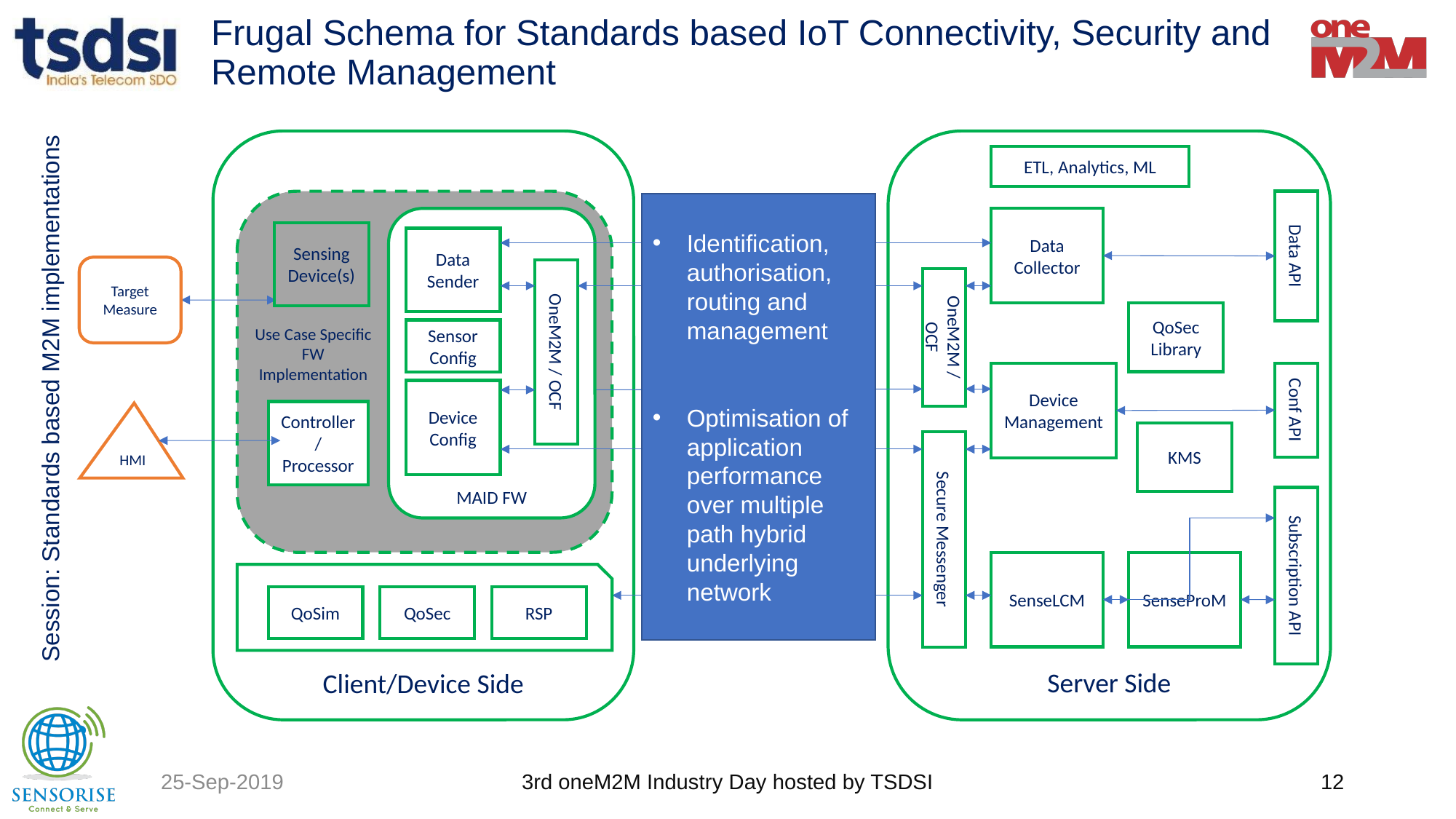

# Frugal Schema for Standards based IoT Connectivity, Security and Remote Management
Client/Device Side
Server Side
ETL, Analytics, ML

Data API

Identification, authorisation, routing and management

Optimisation of application performance over multiple path hybrid underlying network

MAID FW
Data Collector
Sensing Device(s)
Data Sender
Target Measure
OneM2M / OCF
OneM2M / OCF
QoSec Library
Use Case Specific FW Implementation
Sensor Config
Device Management
Conf API
Device Config
Controller / Processor
HMI
KMS
Secure Messenger
Subscription API
SenseLCM
SenseProM

QoSim
QoSec
RSP
25-Sep-2019
3rd oneM2M Industry Day hosted by TSDSI
12